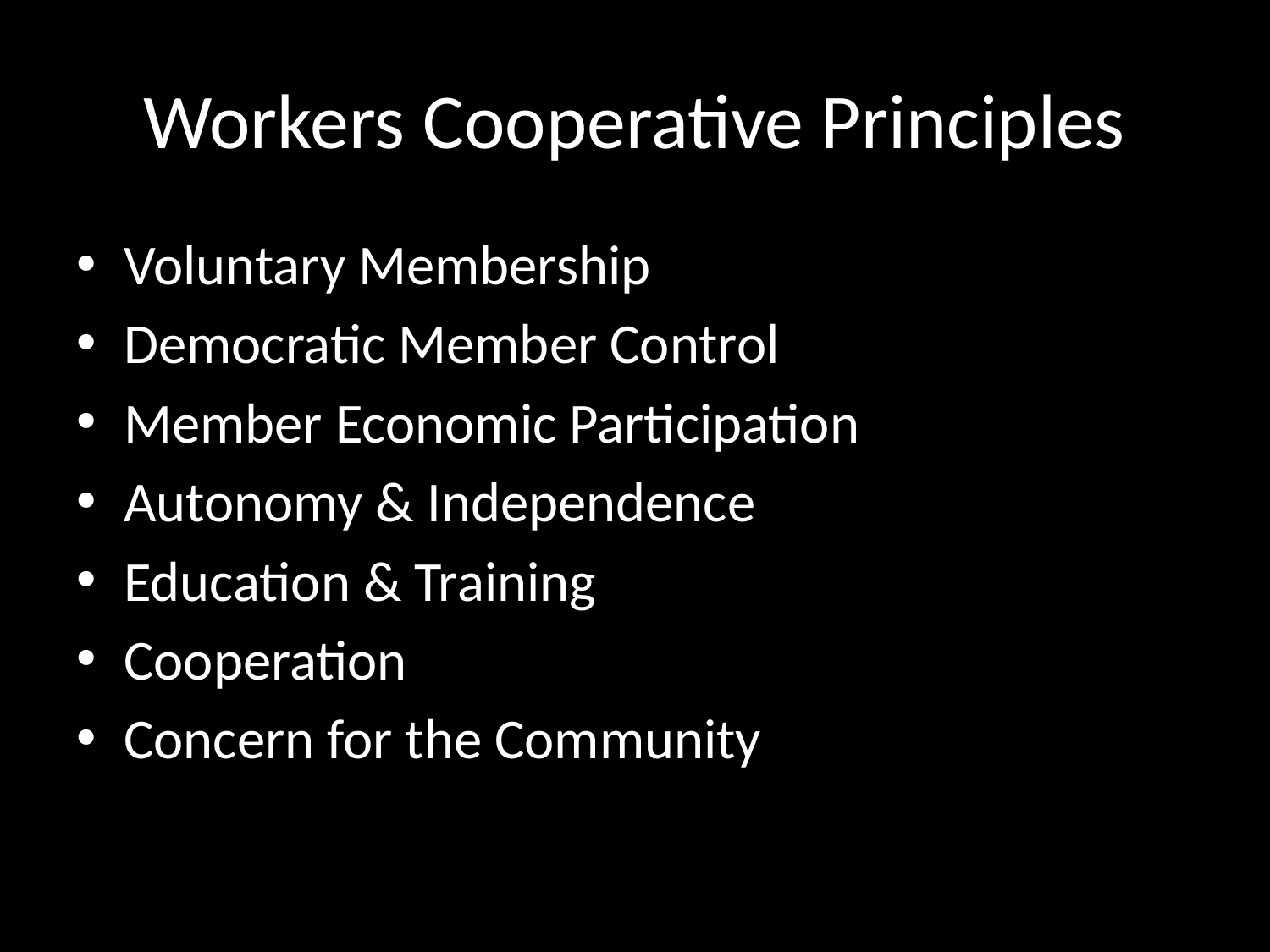

# Workers Cooperative Principles
Voluntary Membership
Democratic Member Control
Member Economic Participation
Autonomy & Independence
Education & Training
Cooperation
Concern for the Community